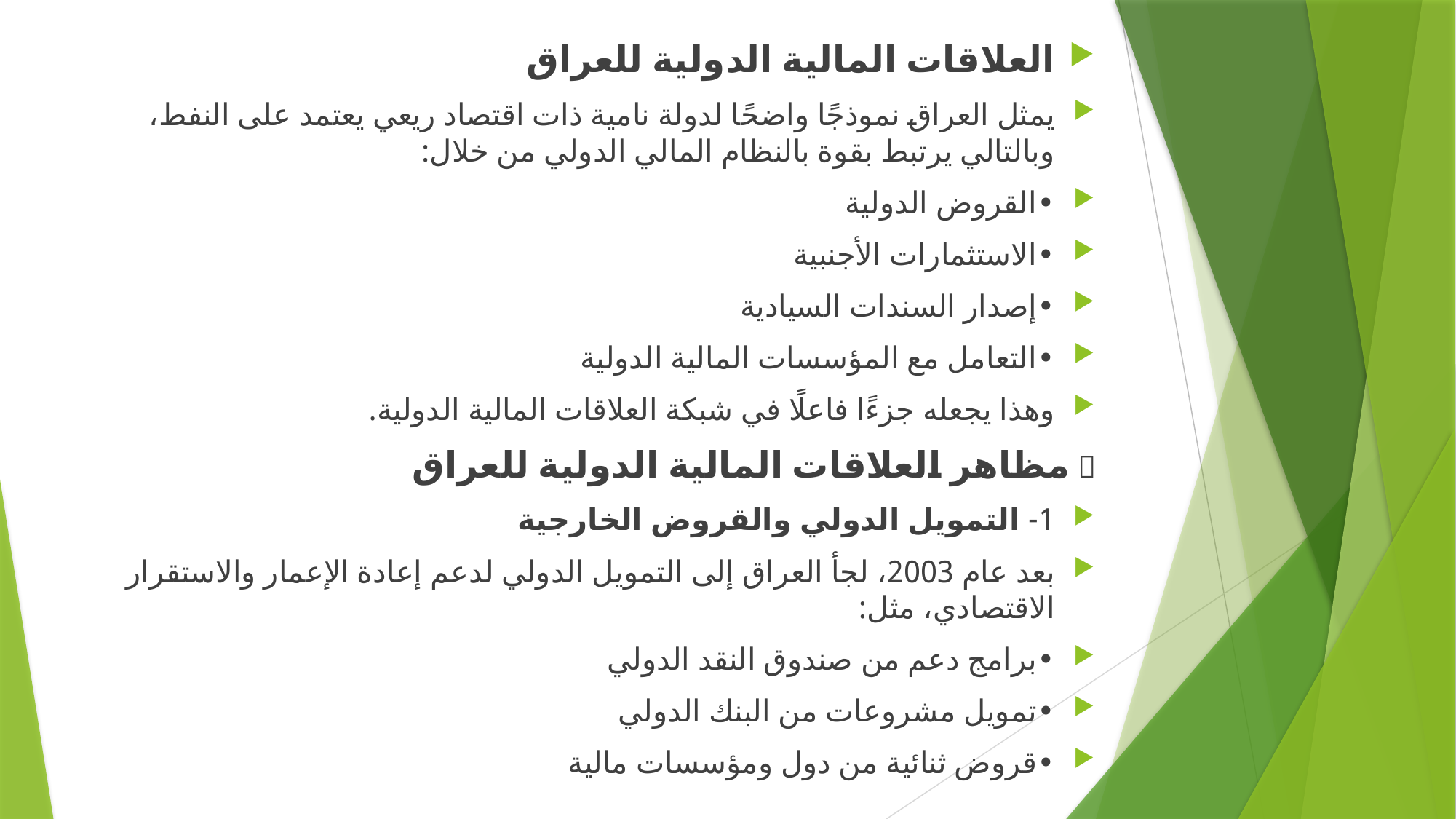

العلاقات المالية الدولية للعراق
يمثل العراق نموذجًا واضحًا لدولة نامية ذات اقتصاد ريعي يعتمد على النفط، وبالتالي يرتبط بقوة بالنظام المالي الدولي من خلال:
•	القروض الدولية
•	الاستثمارات الأجنبية
•	إصدار السندات السيادية
•	التعامل مع المؤسسات المالية الدولية
وهذا يجعله جزءًا فاعلًا في شبكة العلاقات المالية الدولية.
🔹 مظاهر العلاقات المالية الدولية للعراق
1- التمويل الدولي والقروض الخارجية
بعد عام 2003، لجأ العراق إلى التمويل الدولي لدعم إعادة الإعمار والاستقرار الاقتصادي، مثل:
•	برامج دعم من صندوق النقد الدولي
•	تمويل مشروعات من البنك الدولي
•	قروض ثنائية من دول ومؤسسات مالية